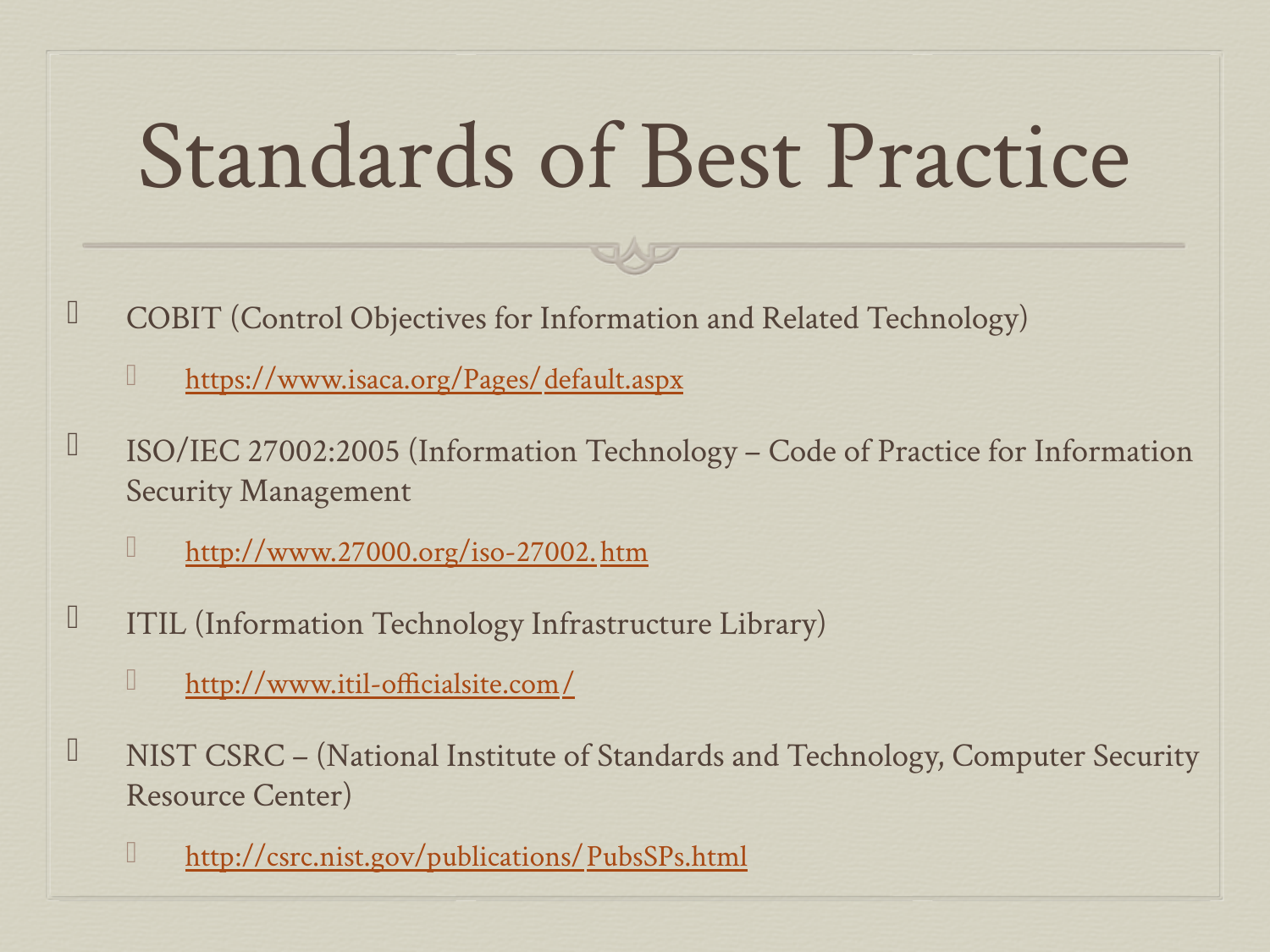

# Standards of Best Practice
COBIT (Control Objectives for Information and Related Technology)
https://www.isaca.org/Pages/default.aspx
ISO/IEC 27002:2005 (Information Technology – Code of Practice for Information Security Management
http://www.27000.org/iso-27002.htm
ITIL (Information Technology Infrastructure Library)
http://www.itil-officialsite.com/
NIST CSRC – (National Institute of Standards and Technology, Computer Security Resource Center)
http://csrc.nist.gov/publications/PubsSPs.html